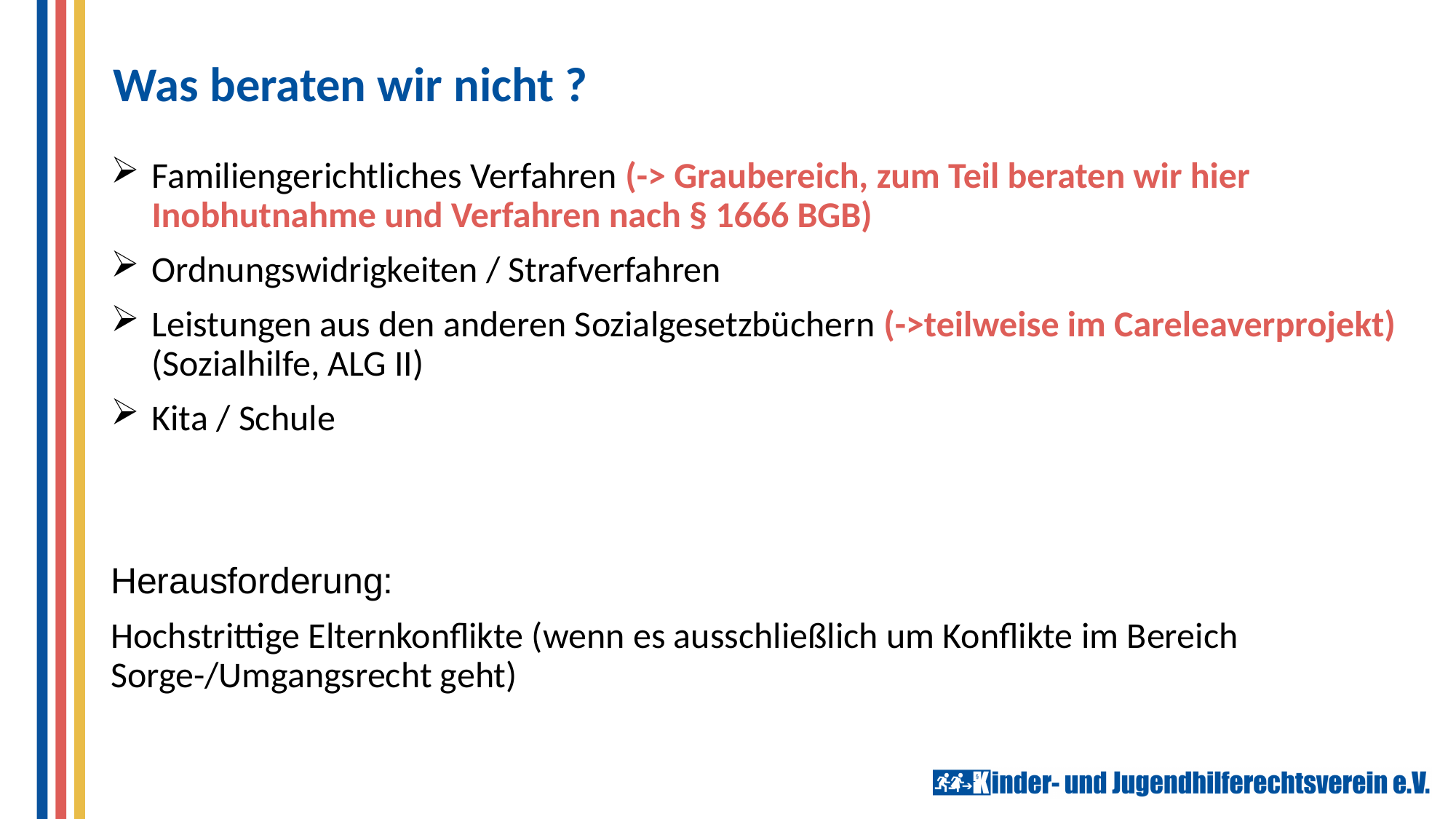

Was beraten wir nicht ?
Familiengerichtliches Verfahren (-> Graubereich, zum Teil beraten wir hier Inobhutnahme und Verfahren nach § 1666 BGB)
Ordnungswidrigkeiten / Strafverfahren
Leistungen aus den anderen Sozialgesetzbüchern (->teilweise im Careleaverprojekt) (Sozialhilfe, ALG II)
Kita / Schule

Herausforderung:
Hochstrittige Elternkonflikte (wenn es ausschließlich um Konflikte im Bereich Sorge-/Umgangsrecht geht)